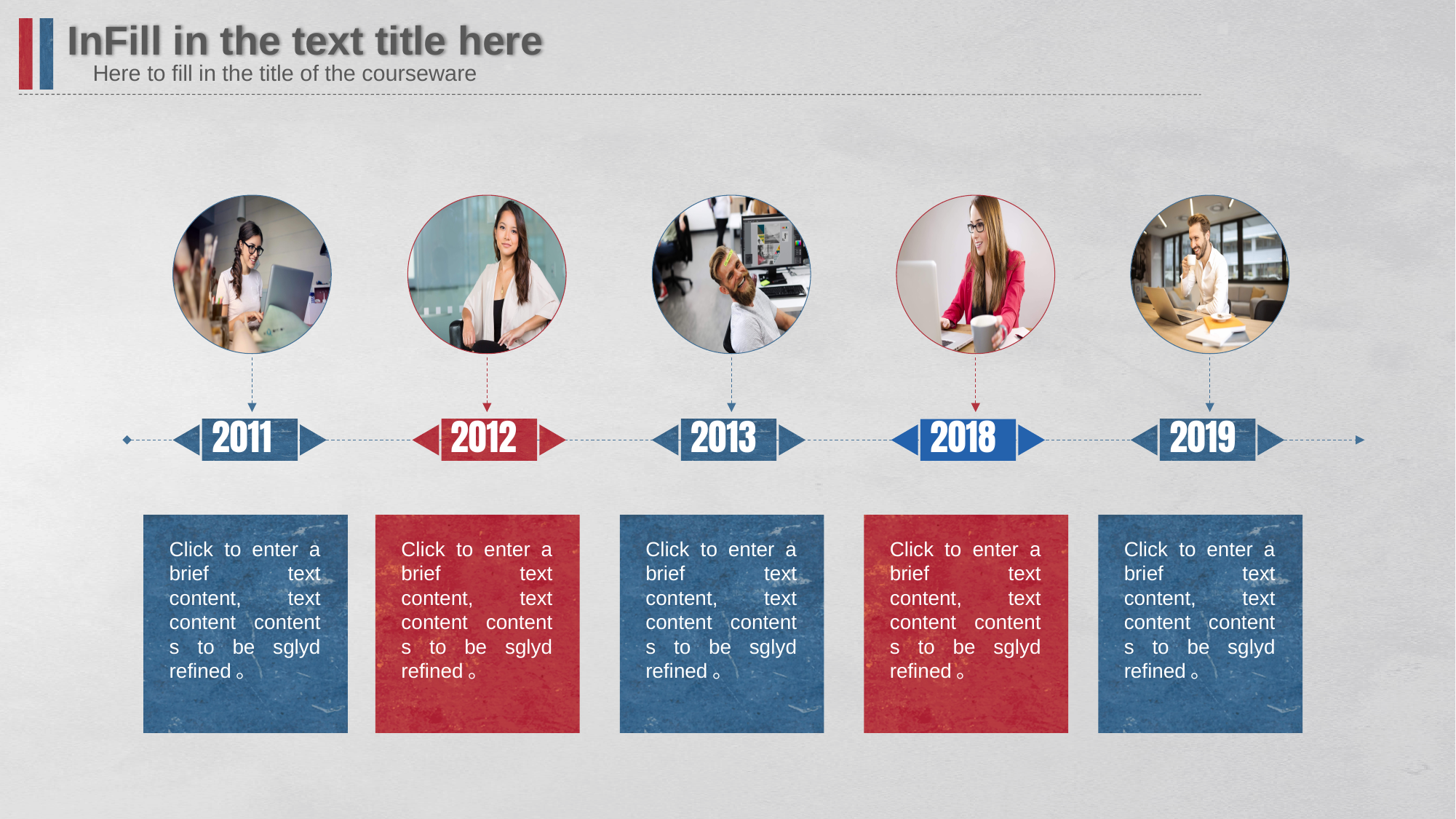

InFill in the text title here

Here to fill in the title of the courseware

2011

2012

2013

2018

2019

Click to enter a brief text content, text content content s to be sglyd refined。

Click to enter a brief text content, text content content s to be sglyd refined。

Click to enter a brief text content, text content content s to be sglyd refined。

Click to enter a brief text content, text content content s to be sglyd refined。

Click to enter a brief text content, text content content s to be sglyd refined。